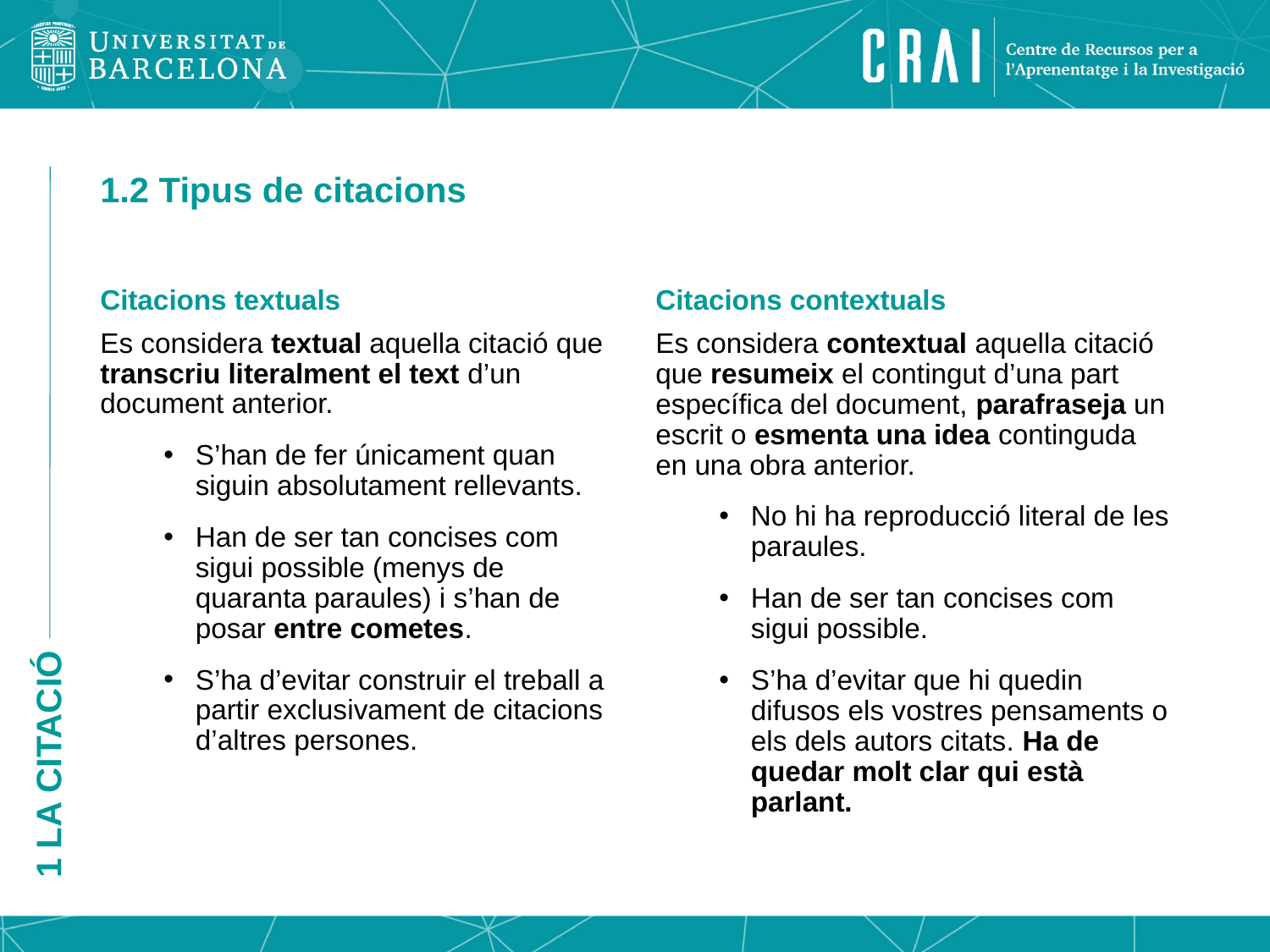

# 1.2 Tipus de citacions
Citacions textuals
Citacions contextuals
Es considera textual aquella citació que transcriu literalment el text d’un document anterior.
S’han de fer únicament quan siguin absolutament rellevants.
Han de ser tan concises com sigui possible (menys de quaranta paraules) i s’han de posar entre cometes.
S’ha d’evitar construir el treball a partir exclusivament de citacions d’altres persones.

Es considera contextual aquella citació que resumeix el contingut d’una part específica del document, parafraseja un escrit o esmenta una idea continguda en una obra anterior.
No hi ha reproducció literal de les paraules.
Han de ser tan concises com sigui possible.
S’ha d’evitar que hi quedin difusos els vostres pensaments o els dels autors citats. Ha de quedar molt clar qui està parlant.

1 LA CITACIÓ